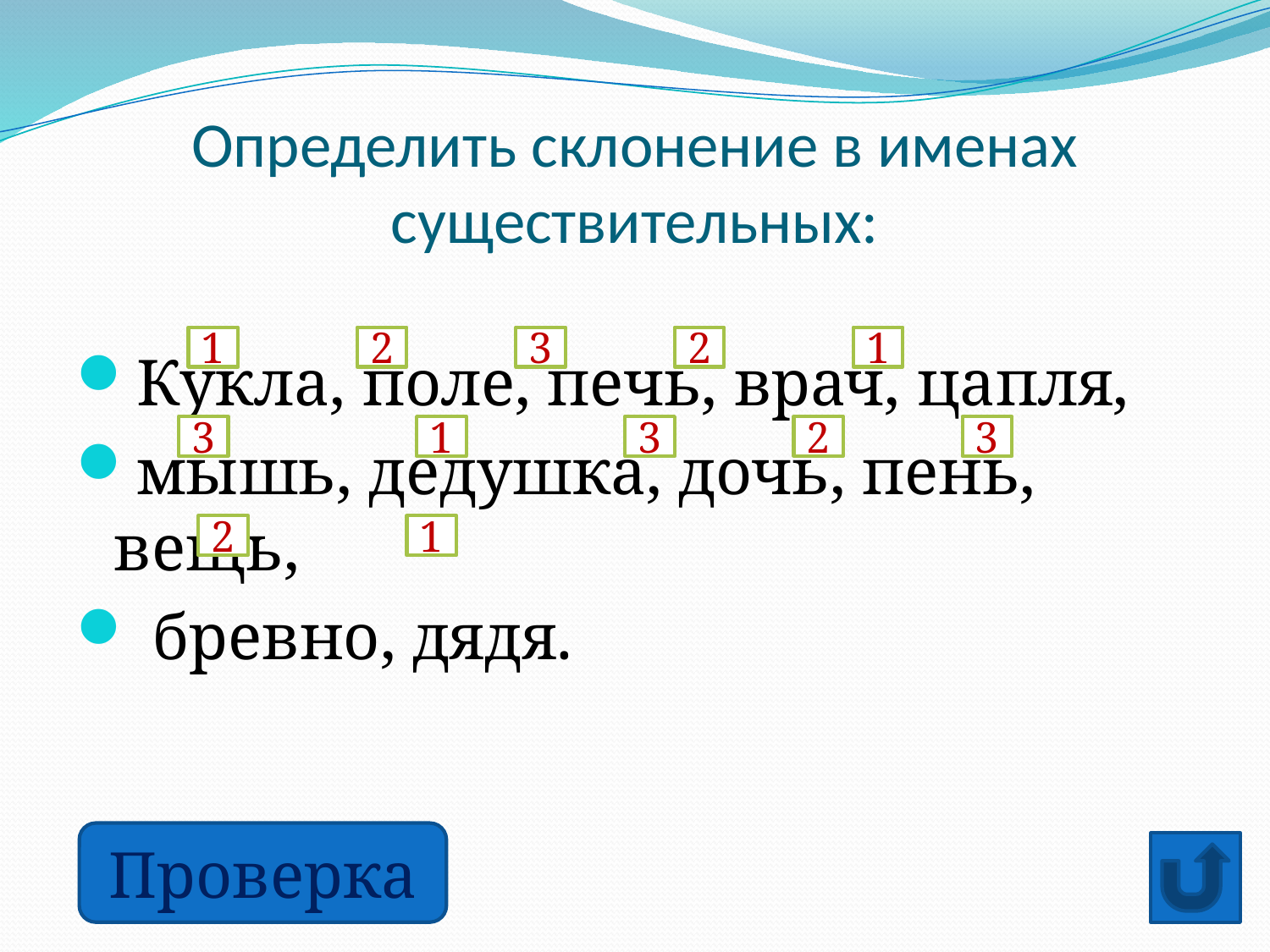

# Определить склонение в именах существительных:

Кукла, поле, печь, врач, цапля,
мышь, дедушка, дочь, пень, вещь,
 бревно, дядя.
1
2
3
2
1
3
1
3
2
3
2
1
Проверка